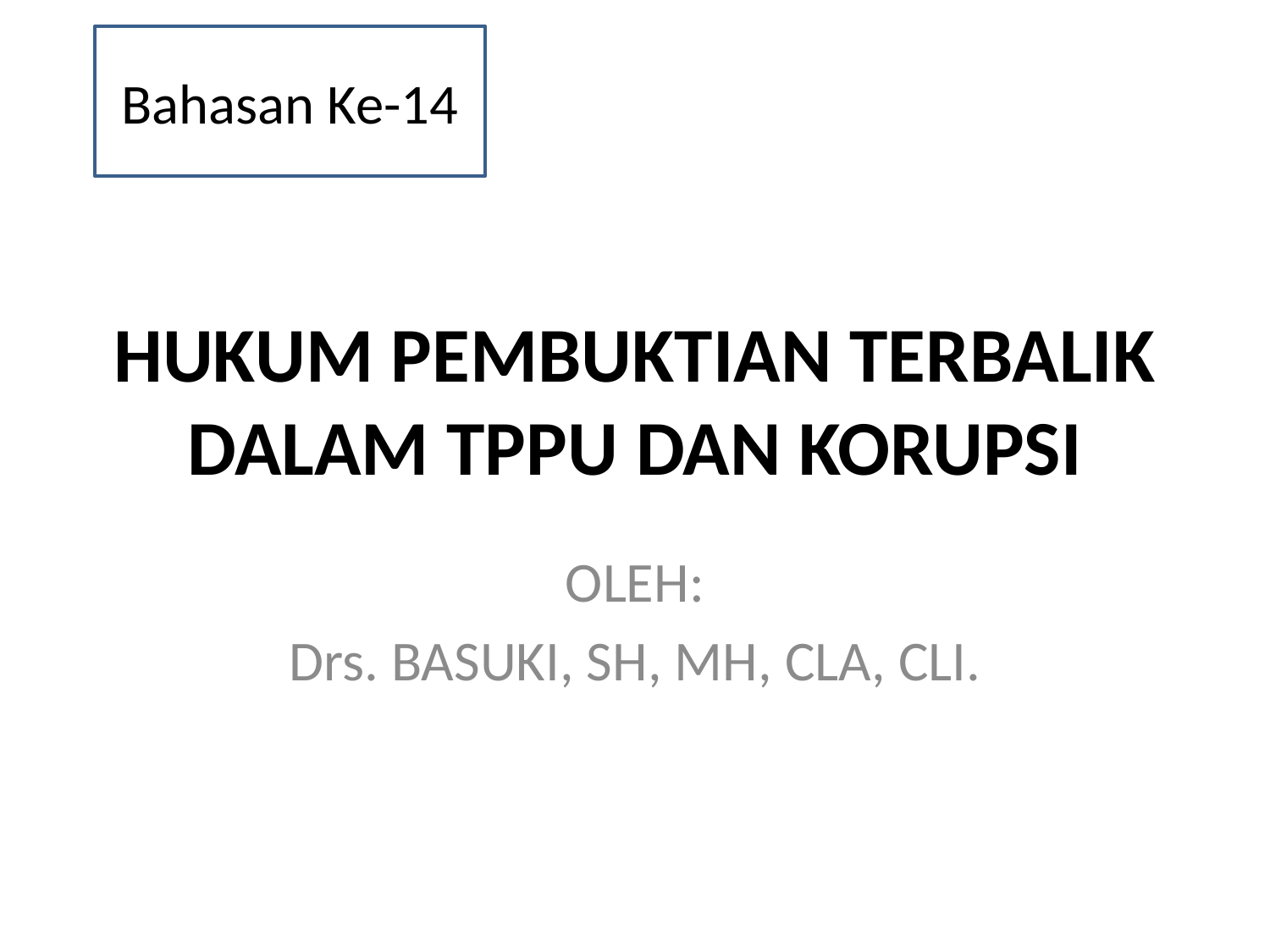

Bahasan Ke-14
# HUKUM PEMBUKTIAN TERBALIK DALAM TPPU DAN KORUPSI
OLEH:
Drs. BASUKI, SH, MH, CLA, CLI.